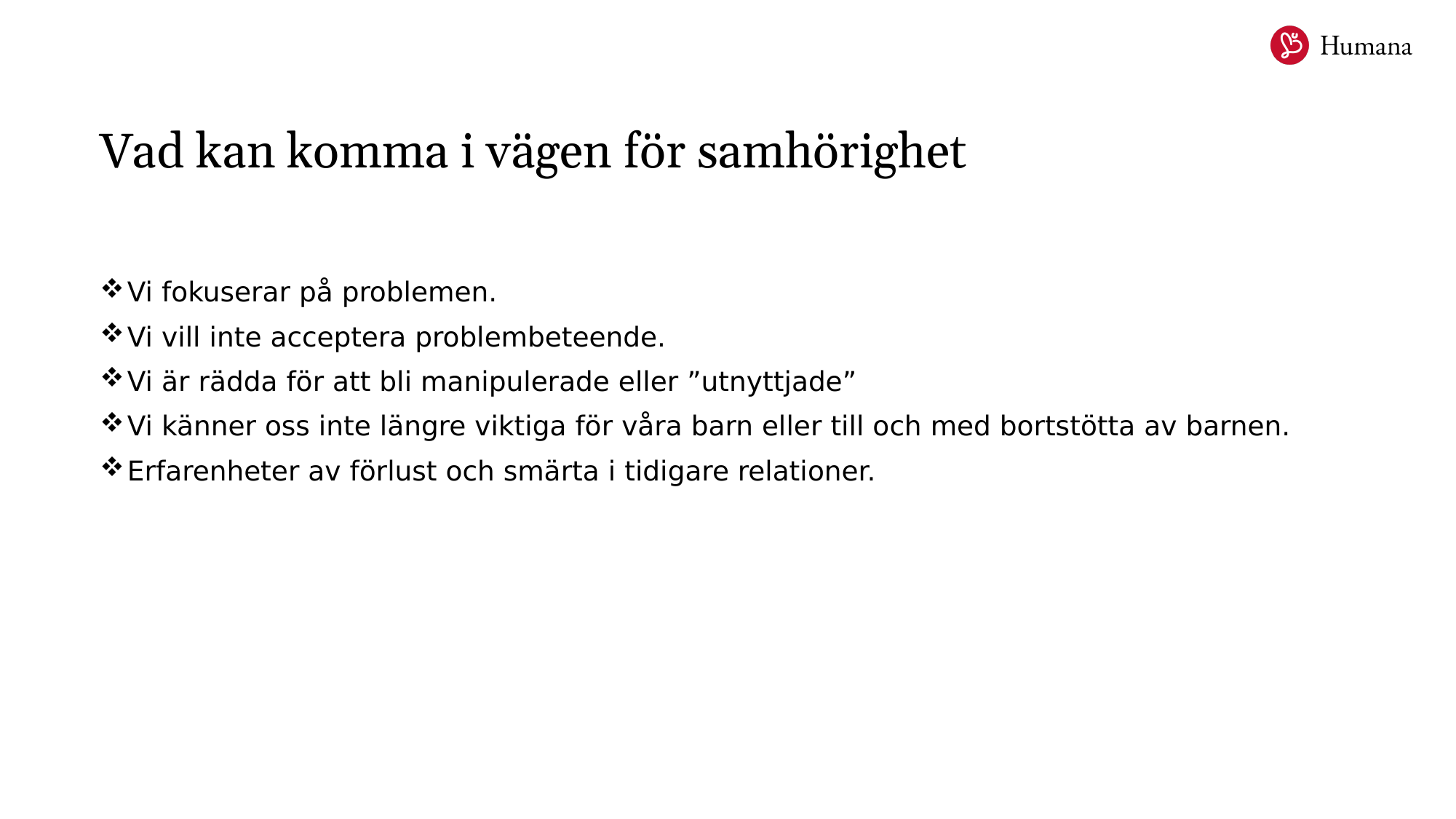

# Vad kan komma i vägen för samhörighet

Vi fokuserar på problemen.​
Vi vill inte acceptera problembeteende.​
Vi är rädda för att bli manipulerade eller ”utnyttjade”​
Vi känner oss inte längre viktiga för våra barn eller till och med bortstötta av barnen.​
Erfarenheter av förlust och smärta i tidigare relationer.